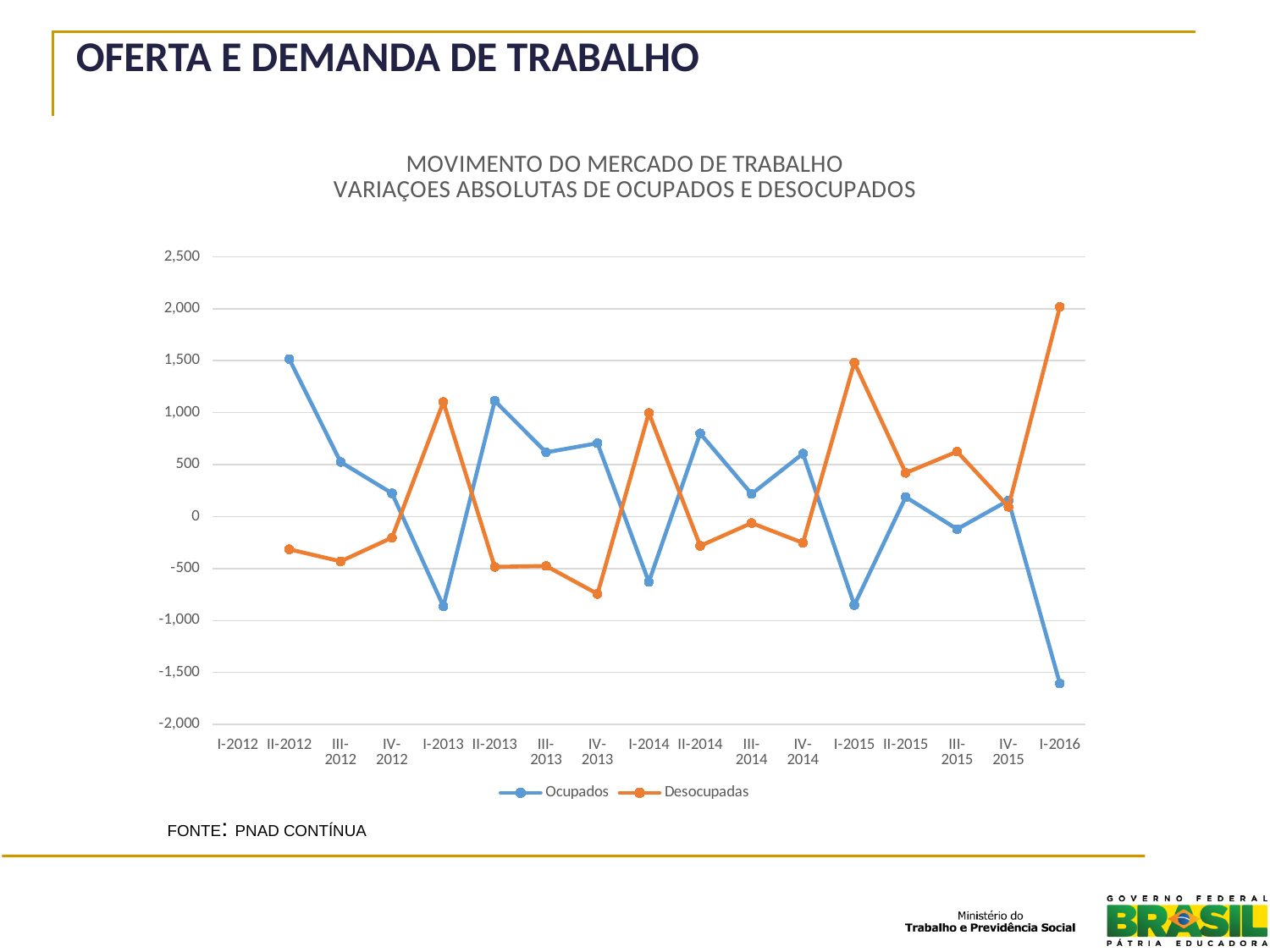

OFERTA E DEMANDA DE TRABALHO

### Chart: MOVIMENTO DO MERCADO DE TRABALHO
VARIAÇOES ABSOLUTAS DE OCUPADOS E DESOCUPADOS

| Category | Ocupados | Desocupadas |
|---|---|---|
| I-2012 | None | None |
| II-2012 | 1516.0 | -315.0 |
| III-2012 | 525.0 | -431.0 |
| IV-2012 | 224.0 | -203.0 |
| I-2013 | -863.0 | 1102.0 |
| II-2013 | 1114.0 | -484.0 |
| III-2013 | 618.0 | -475.0 |
| IV-2013 | 706.0 | -744.0 |
| I-2014 | -629.0 | 997.0 |
| II-2014 | 800.0 | -282.0 |
| III-2014 | 217.0 | -62.0 |
| IV-2014 | 606.0 | -253.0 |
| I-2015 | -852.0 | 1482.0 |
| II-2015 | 188.0 | 420.0 |
| III-2015 | -121.0 | 625.0 |
| IV-2015 | 155.0 | 94.0 |
| I-2016 | -1606.0 | 2016.0 |
FONTE: PNAD CONTÍNUA